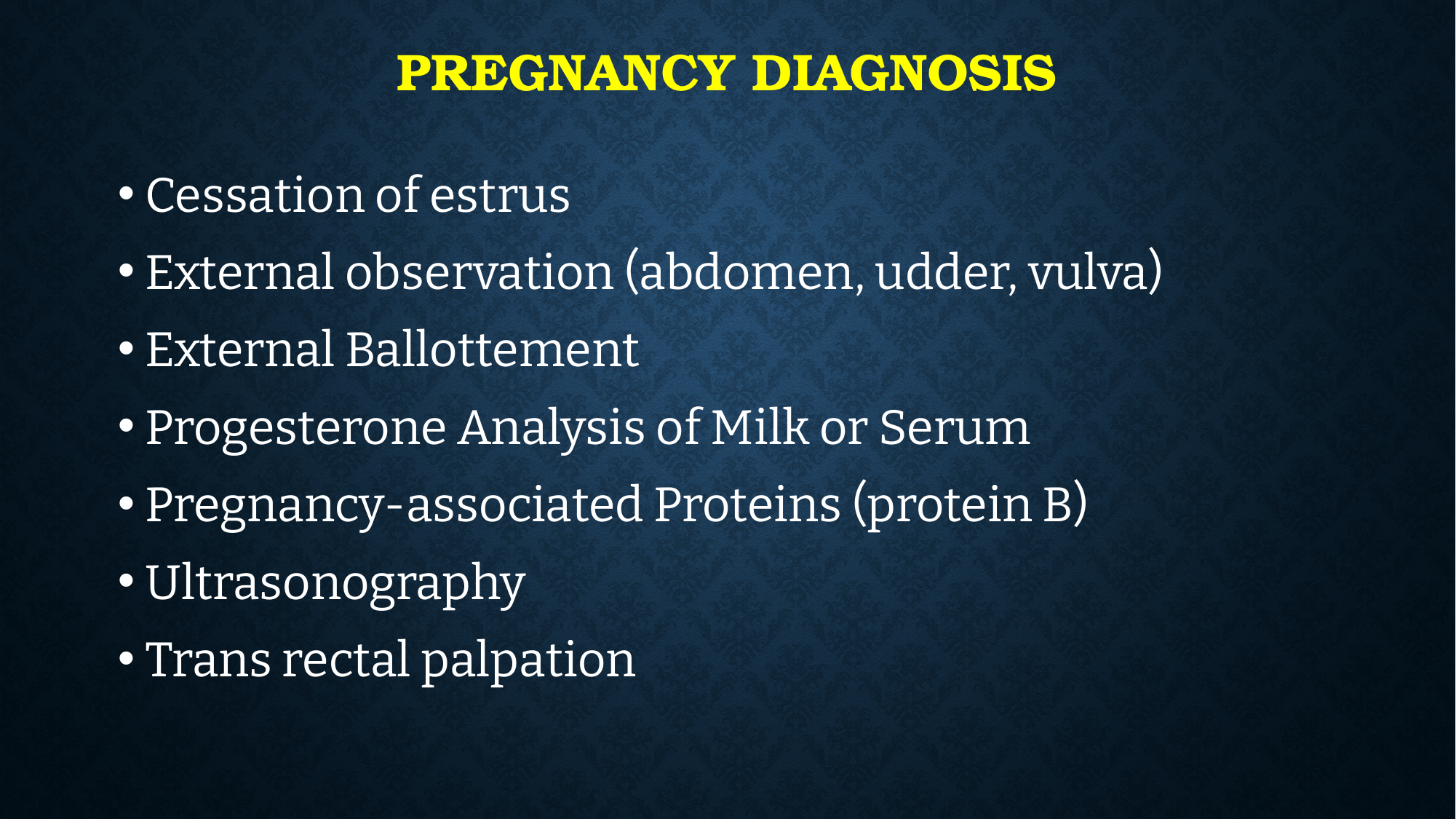

# Pregnancy diagnosis
Cessation of estrus
External observation (abdomen, udder, vulva)
External Ballottement
Progesterone Analysis of Milk or Serum
Pregnancy-associated Proteins (protein B)
Ultrasonography
Trans rectal palpation